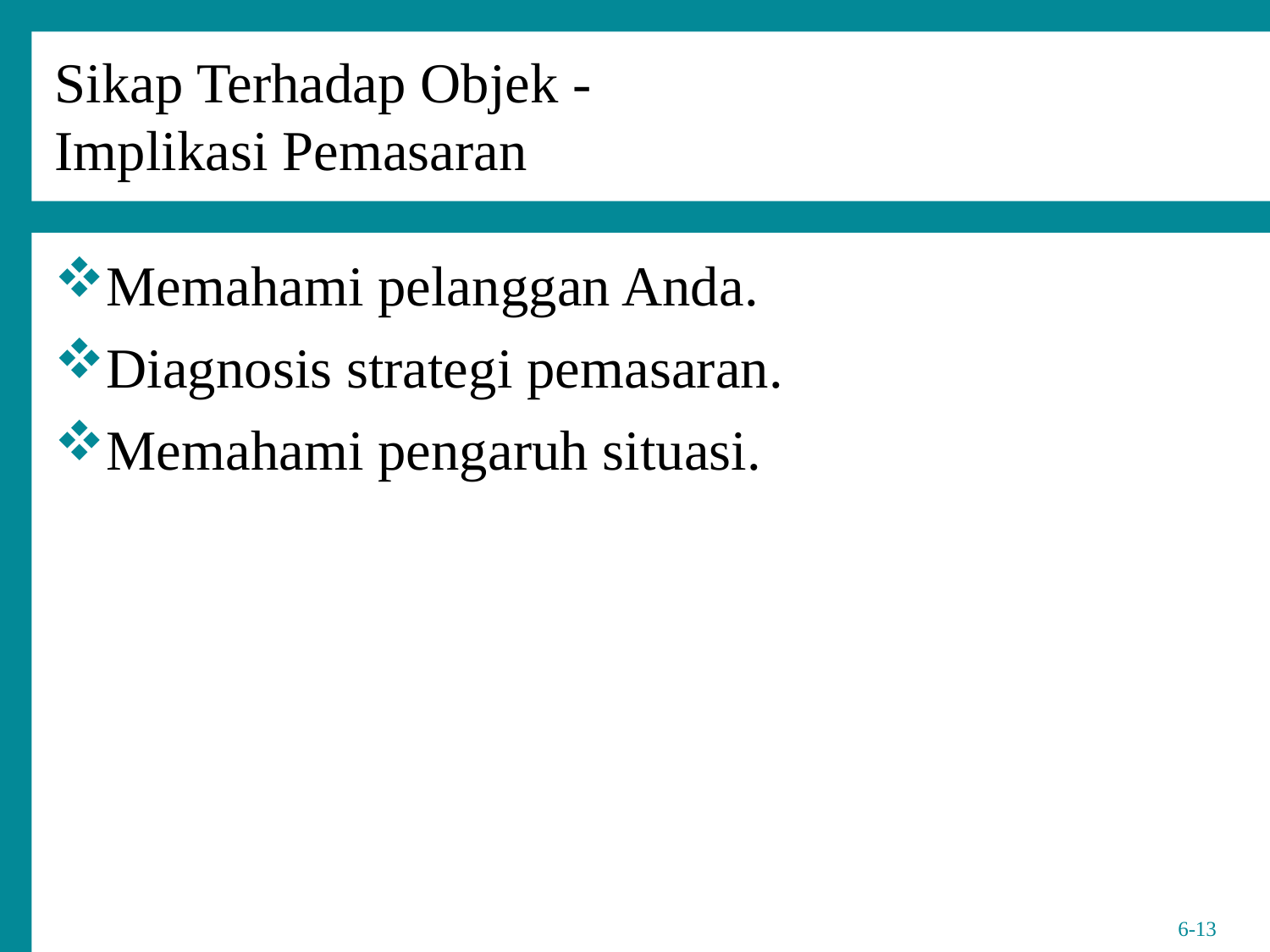

Sikap Terhadap Objek -
Implikasi Pemasaran
Memahami pelanggan Anda.
Diagnosis strategi pemasaran.
Memahami pengaruh situasi.